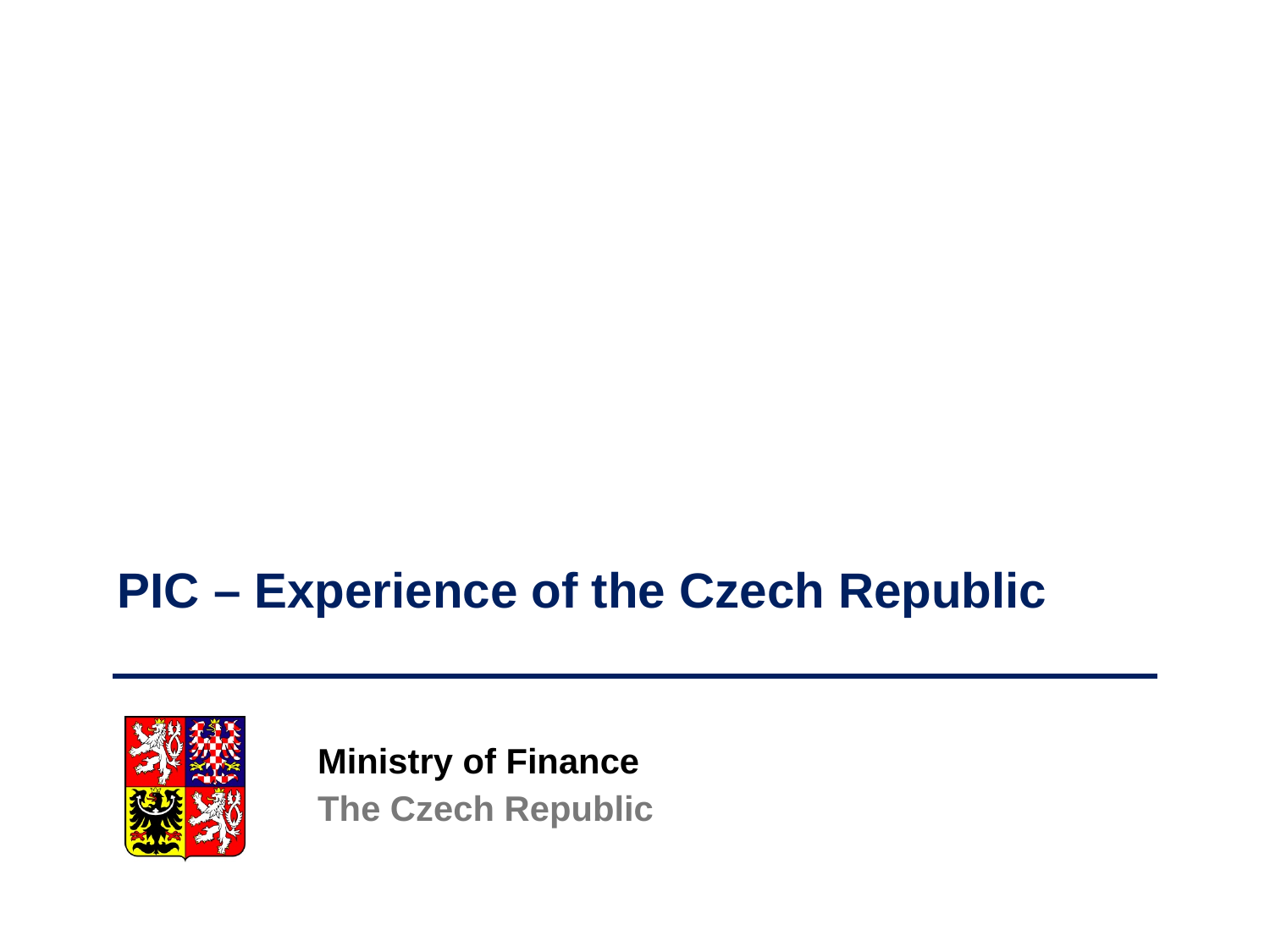

# PIC – Experience of the Czech Republic